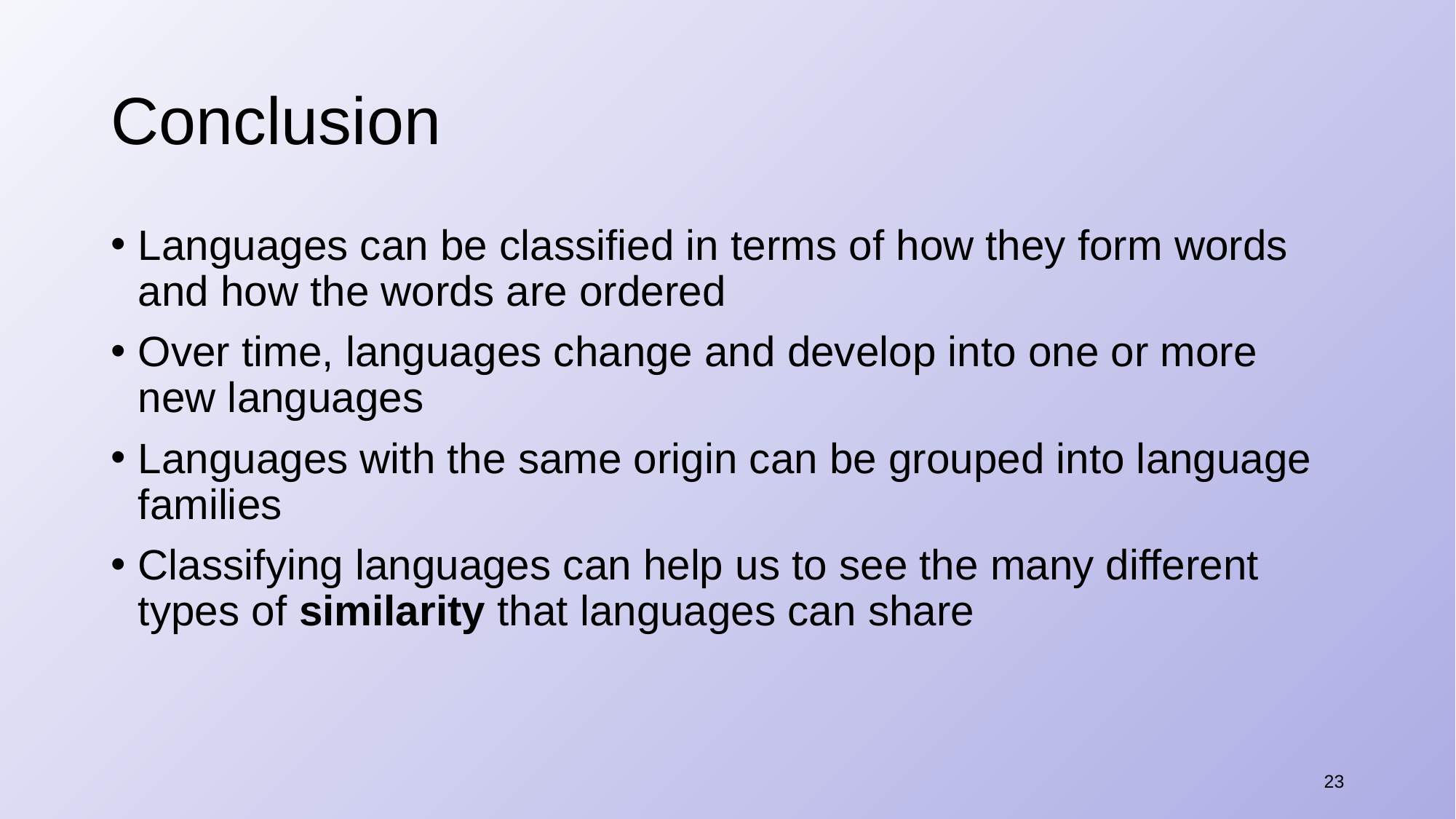

# Conclusion
Languages can be classified in terms of how they form words and how the words are ordered
Over time, languages change and develop into one or more new languages
Languages with the same origin can be grouped into language families
Classifying languages can help us to see the many different types of similarity that languages can share
23